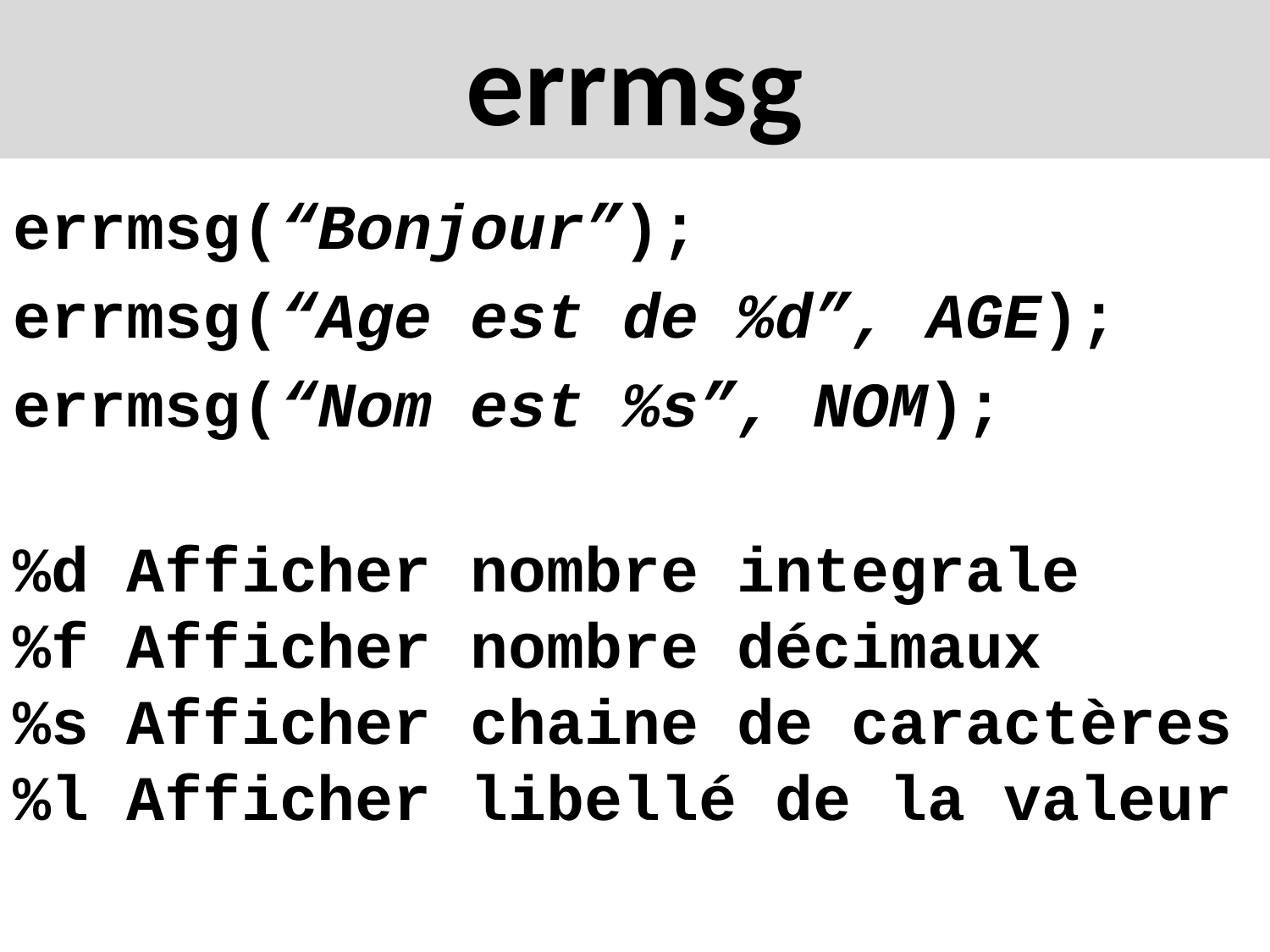

# errmsg
errmsg(“Bonjour”);
errmsg(“Age est de %d”, AGE);
errmsg(“Nom est %s”, NOM);

%d Afficher nombre integrale
%f Afficher nombre décimaux
%s Afficher chaine de caractères
%l Afficher libellé de la valeur